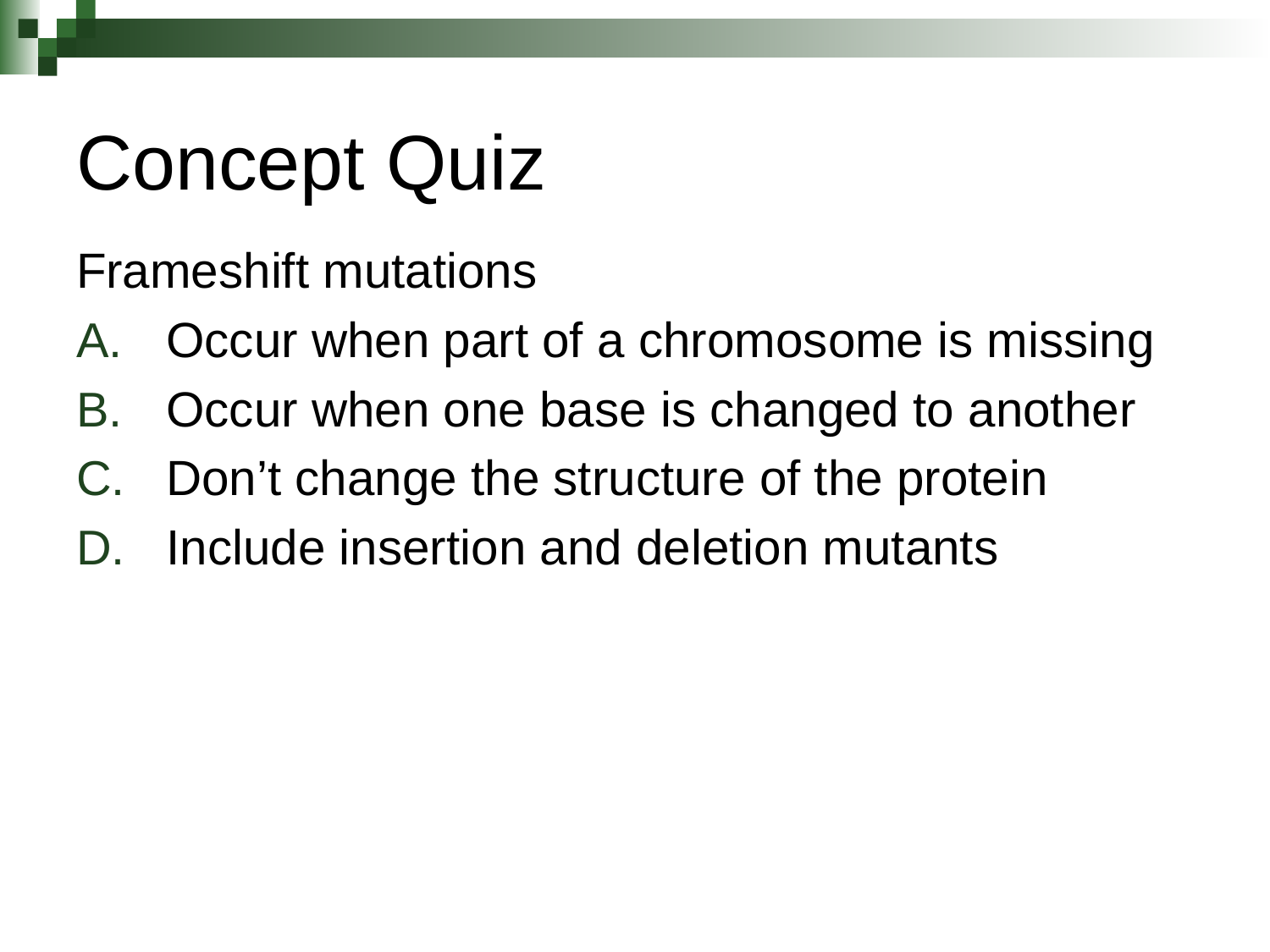

# Concept Quiz
Frameshift mutations
Occur when part of a chromosome is missing
Occur when one base is changed to another
Don’t change the structure of the protein
Include insertion and deletion mutants